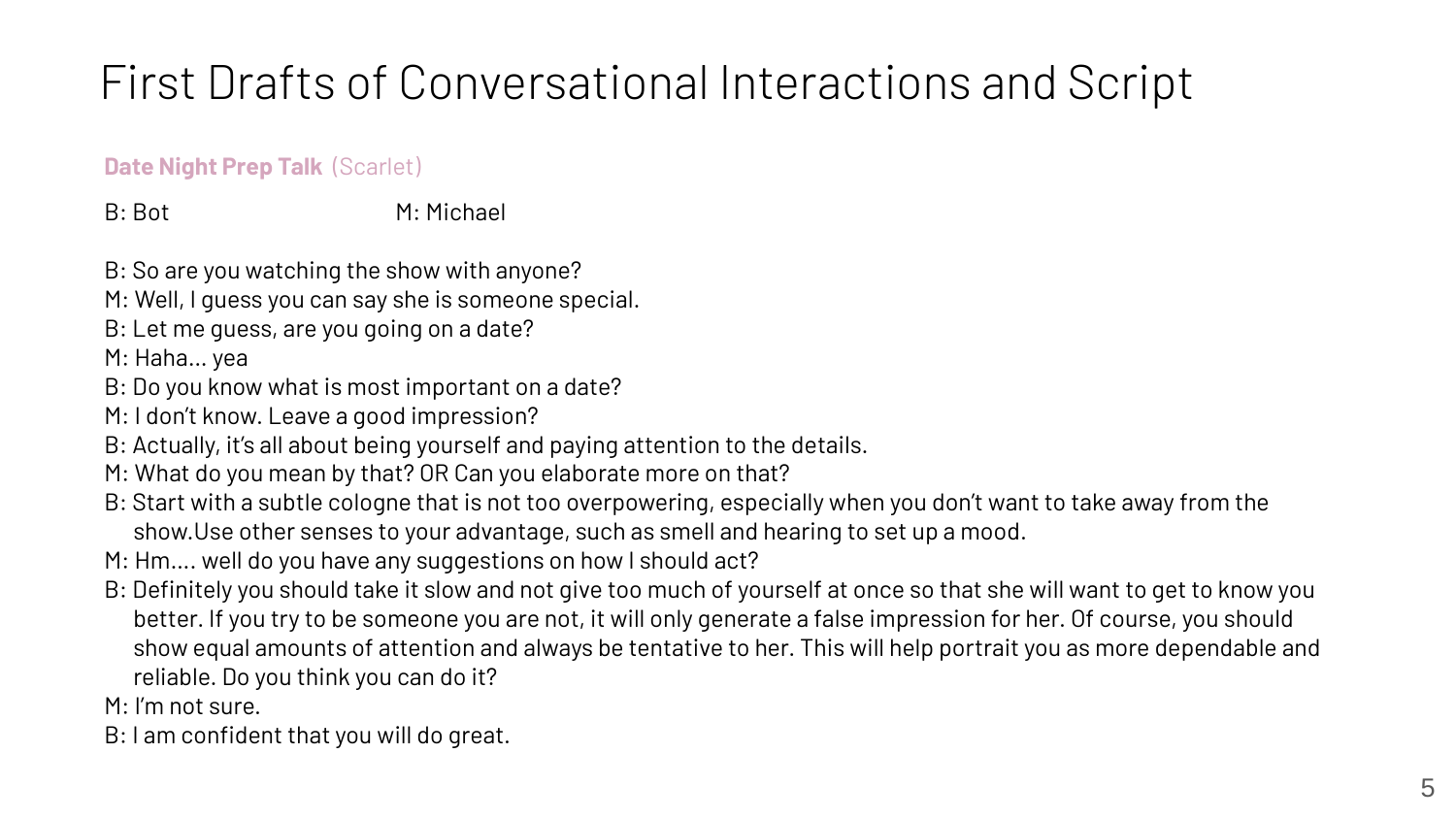

First Drafts of Conversational Interactions and Script
# Date Night Prep Talk  (Scarlet)
B: Bot		M: Michael

B: So are you watching the show with anyone?
M: Well, I guess you can say she is someone special.
B: Let me guess, are you going on a date?
M: Haha… yea
B: Do you know what is most important on a date?
M: I don’t know. Leave a good impression?
B: Actually, it’s all about being yourself and paying attention to the details.
M: What do you mean by that? OR Can you elaborate more on that?
B: Start with a subtle cologne that is not too overpowering, especially when you don’t want to take away from the
      show.Use other senses to your advantage, such as smell and hearing to set up a mood.
M: Hm…. well do you have any suggestions on how I should act?
B: Definitely you should take it slow and not give too much of yourself at once so that she will want to get to know you
      better. If you try to be someone you are not, it will only generate a false impression for her. Of course, you should
      show equal amounts of attention and always be tentative to her. This will help portrait you as more dependable and
      reliable. Do you think you can do it?
M: I’m not sure.
B: I am confident that you will do great.
5